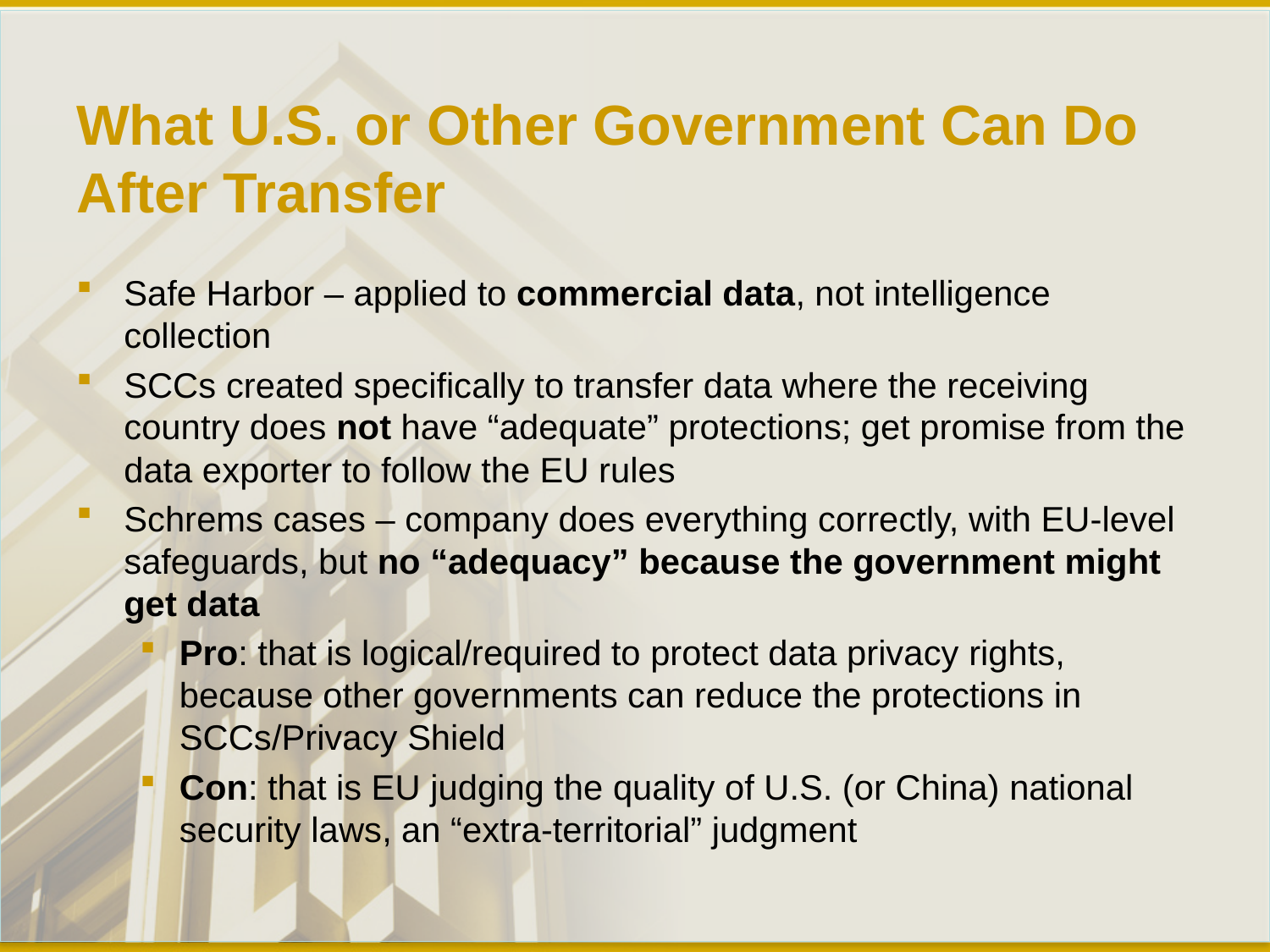

# What U.S. or Other Government Can Do After Transfer
Safe Harbor – applied to commercial data, not intelligence collection
SCCs created specifically to transfer data where the receiving country does not have “adequate” protections; get promise from the data exporter to follow the EU rules
Schrems cases – company does everything correctly, with EU-level safeguards, but no “adequacy” because the government might get data
Pro: that is logical/required to protect data privacy rights, because other governments can reduce the protections in SCCs/Privacy Shield
Con: that is EU judging the quality of U.S. (or China) national security laws, an “extra-territorial” judgment